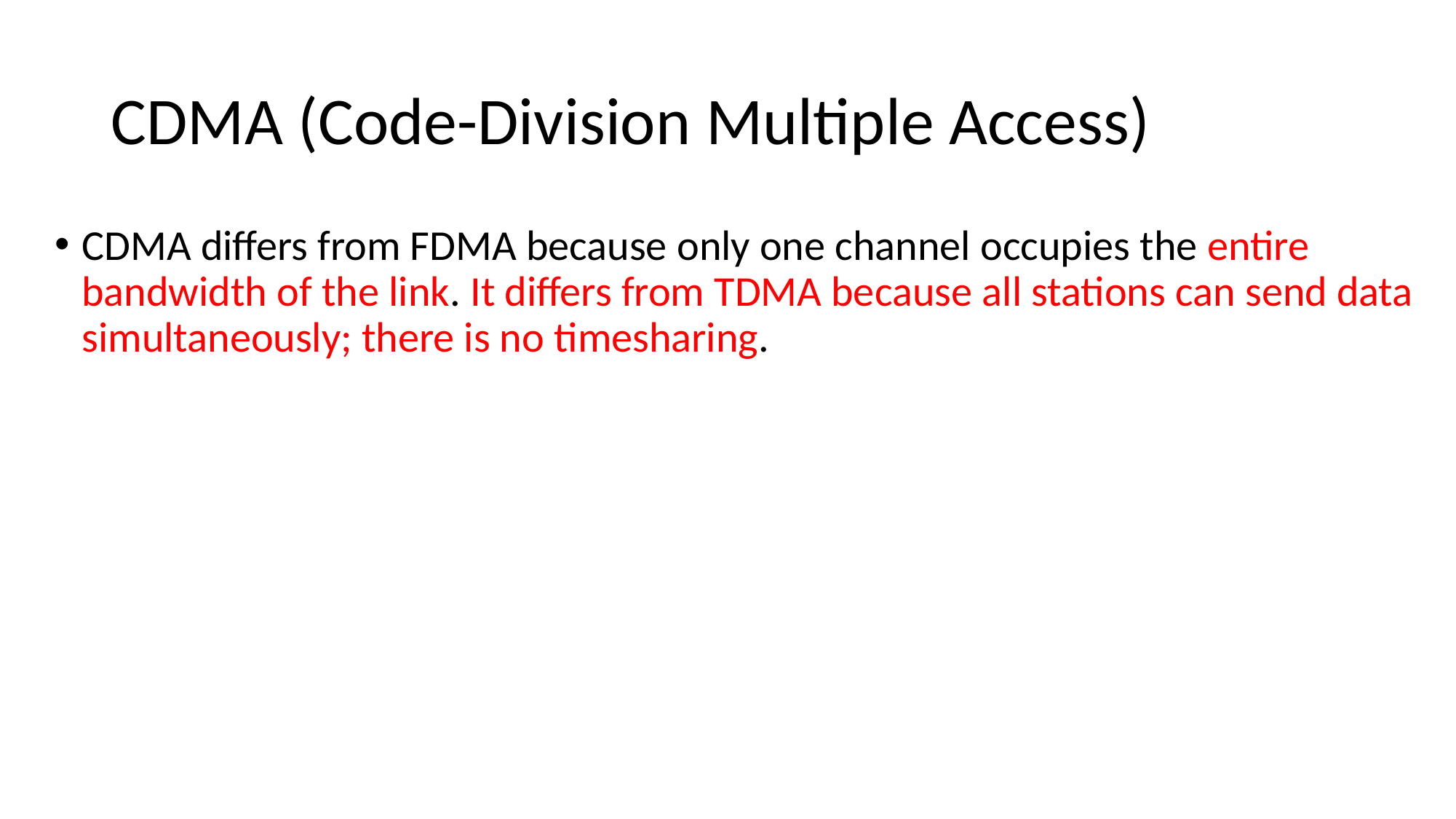

# CDMA (Code-Division Multiple Access)
CDMA differs from FDMA because only one channel occupies the entire bandwidth of the link. It differs from TDMA because all stations can send data simultaneously; there is no timesharing.